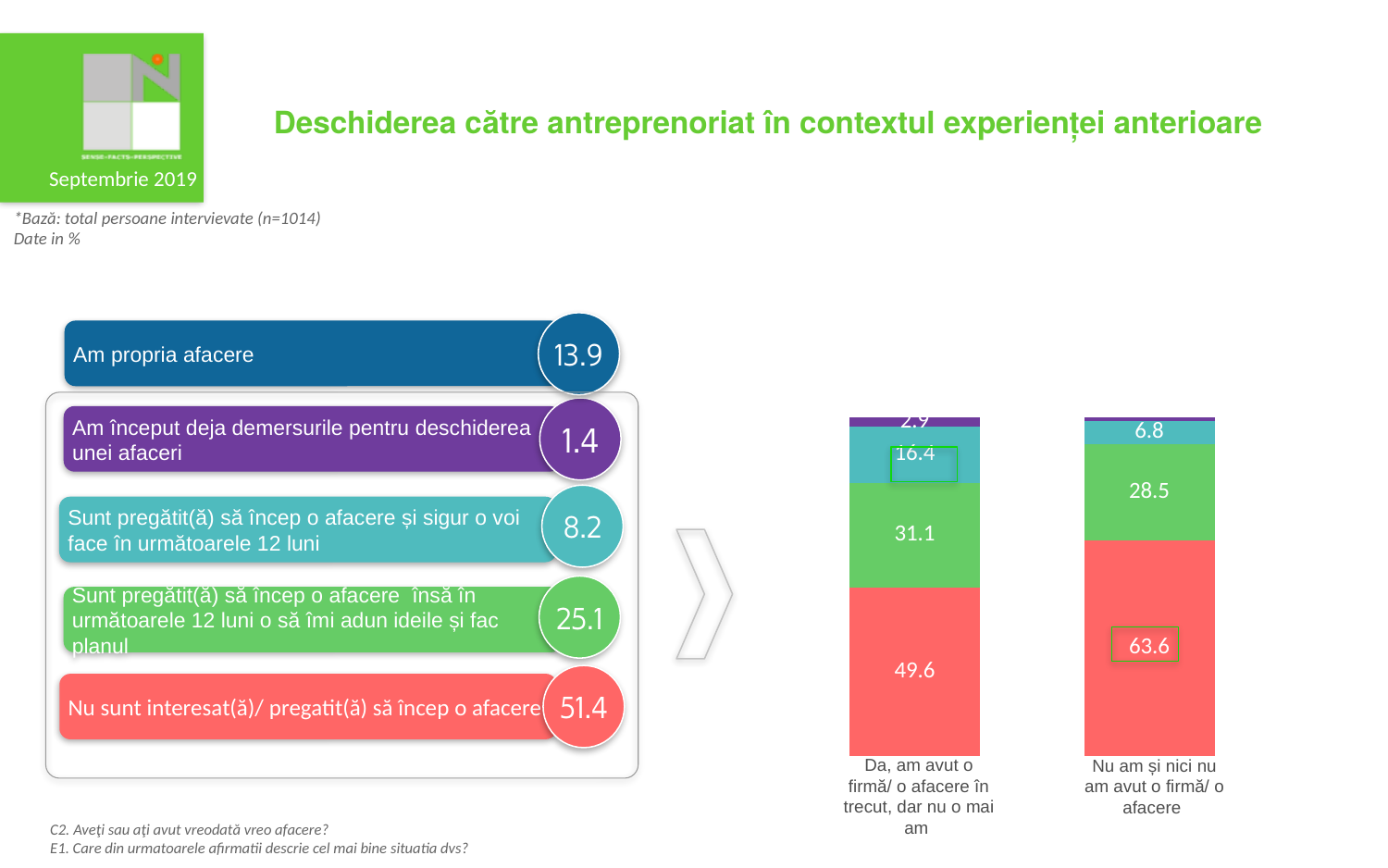

# Deschiderea către antreprenoriat în contextul experienței anterioare
*Bază: total persoane intervievate (n=1014)
Date in %
13.9
Am propria afacere

1.4
Am început deja demersurile pentru deschiderea unei afaceri

### Chart

| Category | Am început deja demersurile pentru deschiderea unei afaceri | Sunt pregătit(ă) să încep o afacere și sigur o voi face în următoarele 12 luni | Sunt pregătit(ă) să încep o afacere  însă în următoarele 12 luni o să îmi adun ideile și fac planul | Nu sunt interesat(ă)/ pregatit(ă) să încep o afacere |
|---|---|---|---|---|
| Da, am avut o firmă/ o afacere în trecut, dar nu o mai am | 2.8688524590163933 | 16.39344262295081 | 31.147540983606557 | 49.59016393442624 |
| Nu am și nici nu am avut o firmă/ o afacere | 1.112877583465819 | 6.836248012718604 | 28.45786963434022 | 63.59300476947536 |
8.2
Sunt pregătit(ă) să încep o afacere și sigur o voi face în următoarele 12 luni

25.1
Sunt pregătit(ă) să încep o afacere  însă în următoarele 12 luni o să îmi adun ideile și fac planul

51.4
Nu sunt interesat(ă)/ pregatit(ă) să încep o afacere
Da, am avut o firmă/ o afacere în trecut, dar nu o mai am
Nu am și nici nu am avut o firmă/ o afacere
C2. Aveţi sau aţi avut vreodată vreo afacere?
E1. Care din urmatoarele afirmatii descrie cel mai bine situatia dvs?